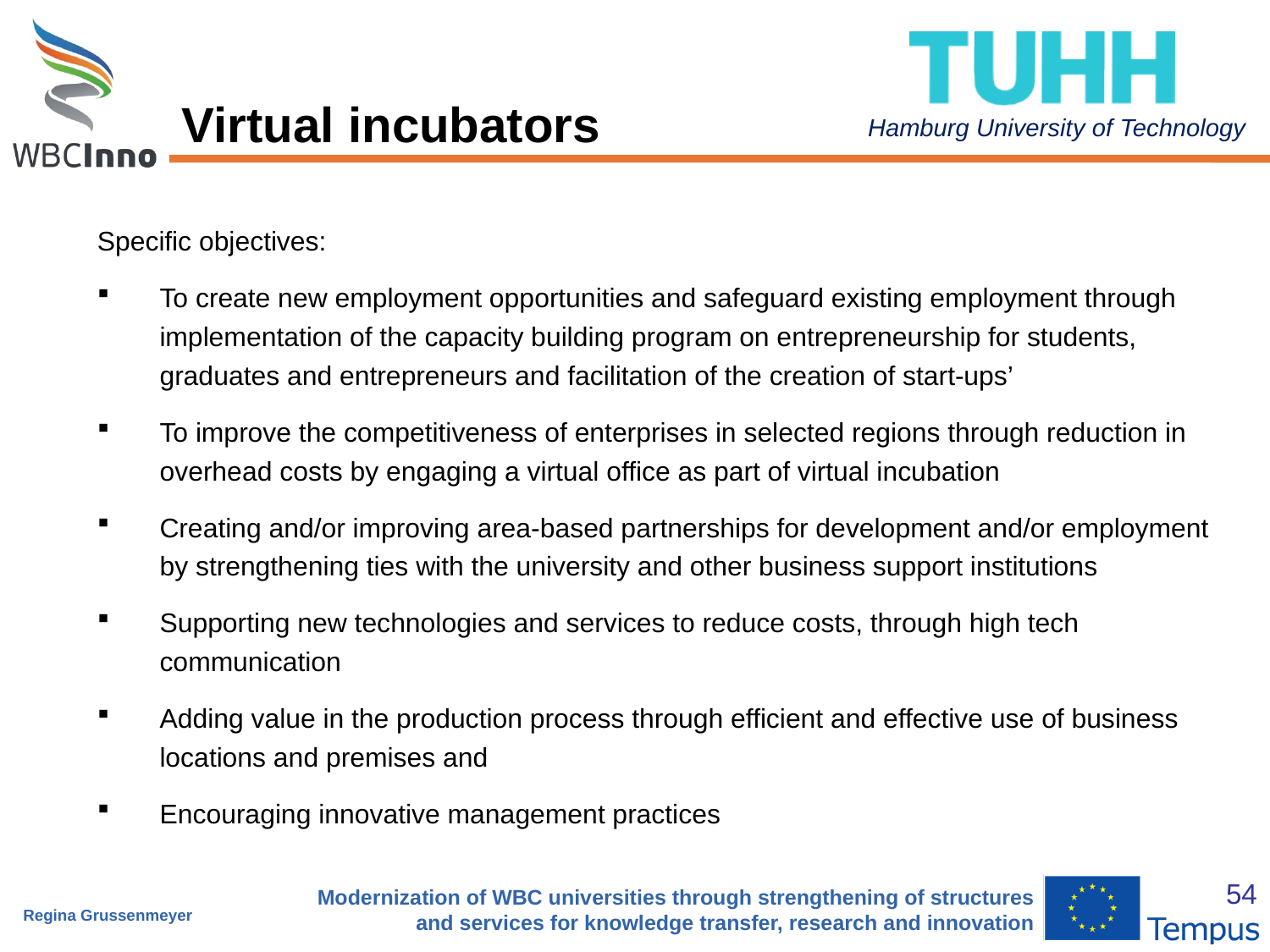

# Virtual incubators
Specific objectives:
To create new employment opportunities and safeguard existing employment through implementation of the capacity building program on entrepreneurship for students, graduates and entrepreneurs and facilitation of the creation of start-ups’
To improve the competitiveness of enterprises in selected regions through reduction in overhead costs by engaging a virtual office as part of virtual incubation
Creating and/or improving area-based partnerships for development and/or employment by strengthening ties with the university and other business support institutions
Supporting new technologies and services to reduce costs, through high tech communication
Adding value in the production process through efficient and effective use of business locations and premises and
Encouraging innovative management practices